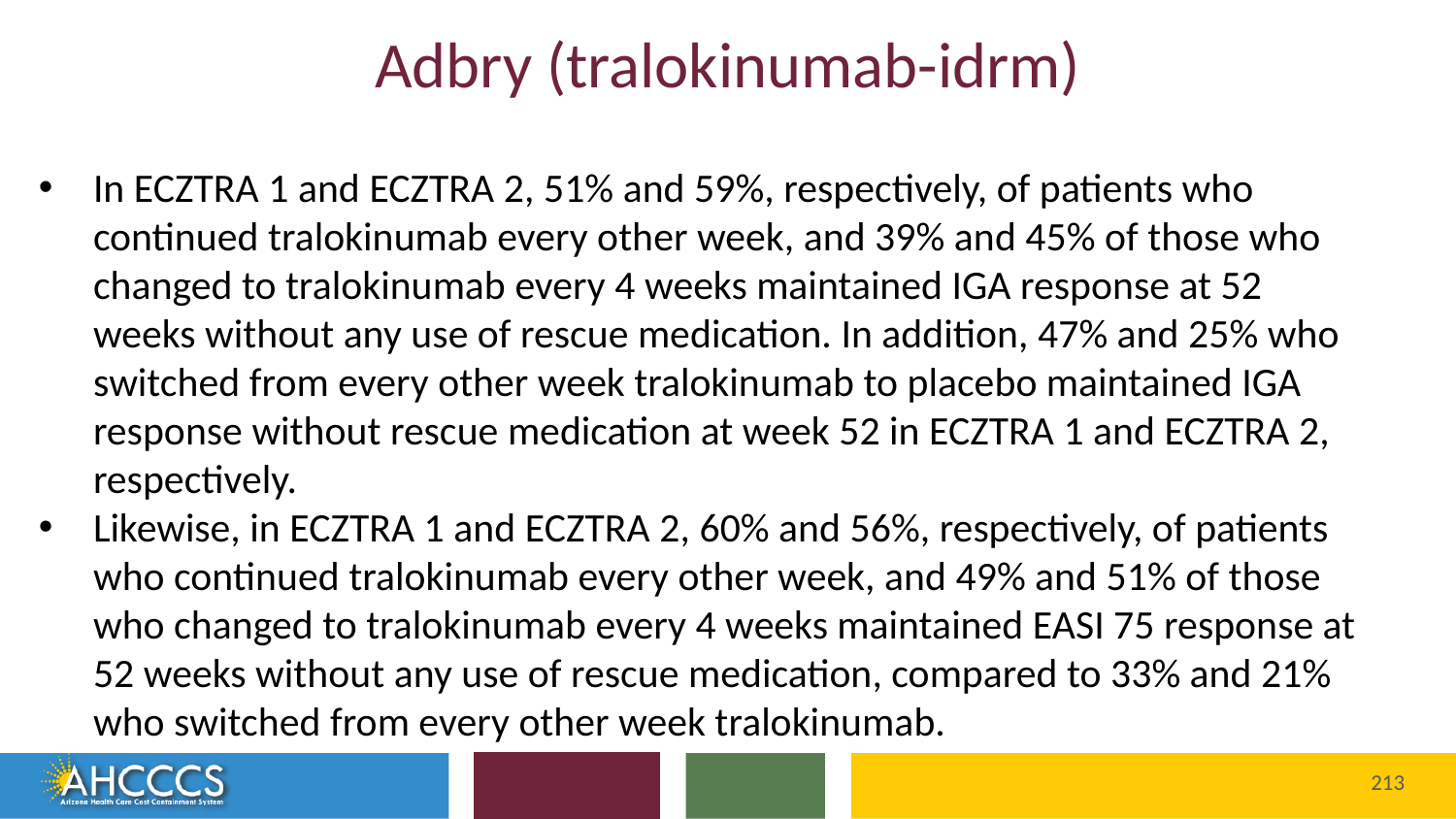

# Adbry (tralokinumab-idrm)
In ECZTRA 1 and ECZTRA 2, 51% and 59%, respectively, of patients who continued tralokinumab every other week, and 39% and 45% of those who changed to tralokinumab every 4 weeks maintained IGA response at 52 weeks without any use of rescue medication. In addition, 47% and 25% who switched from every other week tralokinumab to placebo maintained IGA response without rescue medication at week 52 in ECZTRA 1 and ECZTRA 2, respectively.
Likewise, in ECZTRA 1 and ECZTRA 2, 60% and 56%, respectively, of patients who continued tralokinumab every other week, and 49% and 51% of those who changed to tralokinumab every 4 weeks maintained EASI 75 response at 52 weeks without any use of rescue medication, compared to 33% and 21% who switched from every other week tralokinumab.